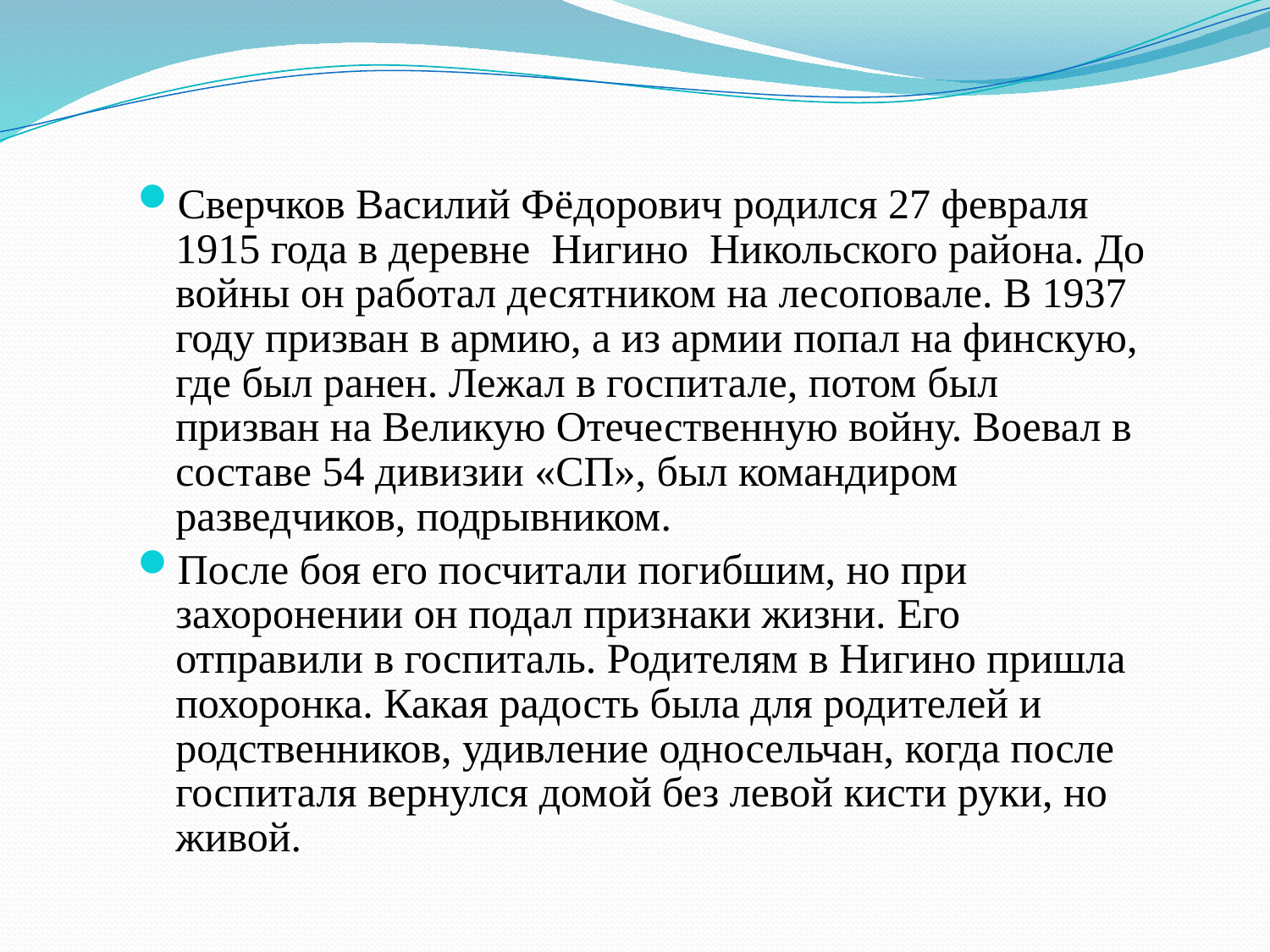

Сверчков Василий Фёдорович родился 27 февраля 1915 года в деревне  Нигино  Никольского района. До войны он работал десятником на лесоповале. В 1937 году призван в армию, а из армии попал на финскую, где был ранен. Лежал в госпитале, потом был призван на Великую Отечественную войну. Воевал в составе 54 дивизии «СП», был командиром разведчиков, подрывником.
После боя его посчитали погибшим, но при захоронении он подал признаки жизни. Его отправили в госпиталь. Родителям в Нигино пришла похоронка. Какая радость была для родителей и родственников, удивление односельчан, когда после госпиталя вернулся домой без левой кисти руки, но живой.